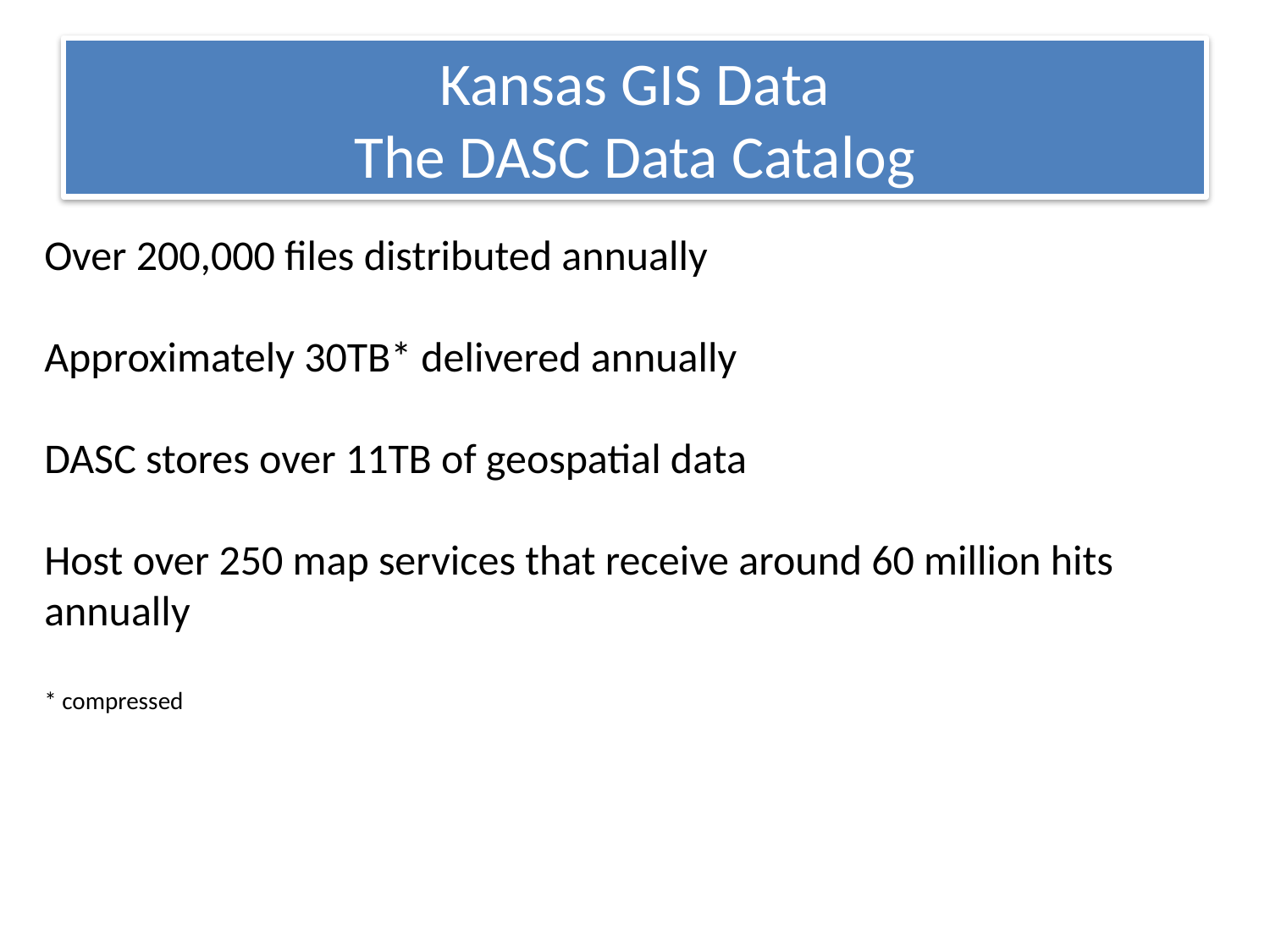

# Kansas GIS Data The DASC Data Catalog
Over 200,000 files distributed annually

Approximately 30TB* delivered annually

DASC stores over 11TB of geospatial data

Host over 250 map services that receive around 60 million hits annually

* compressed